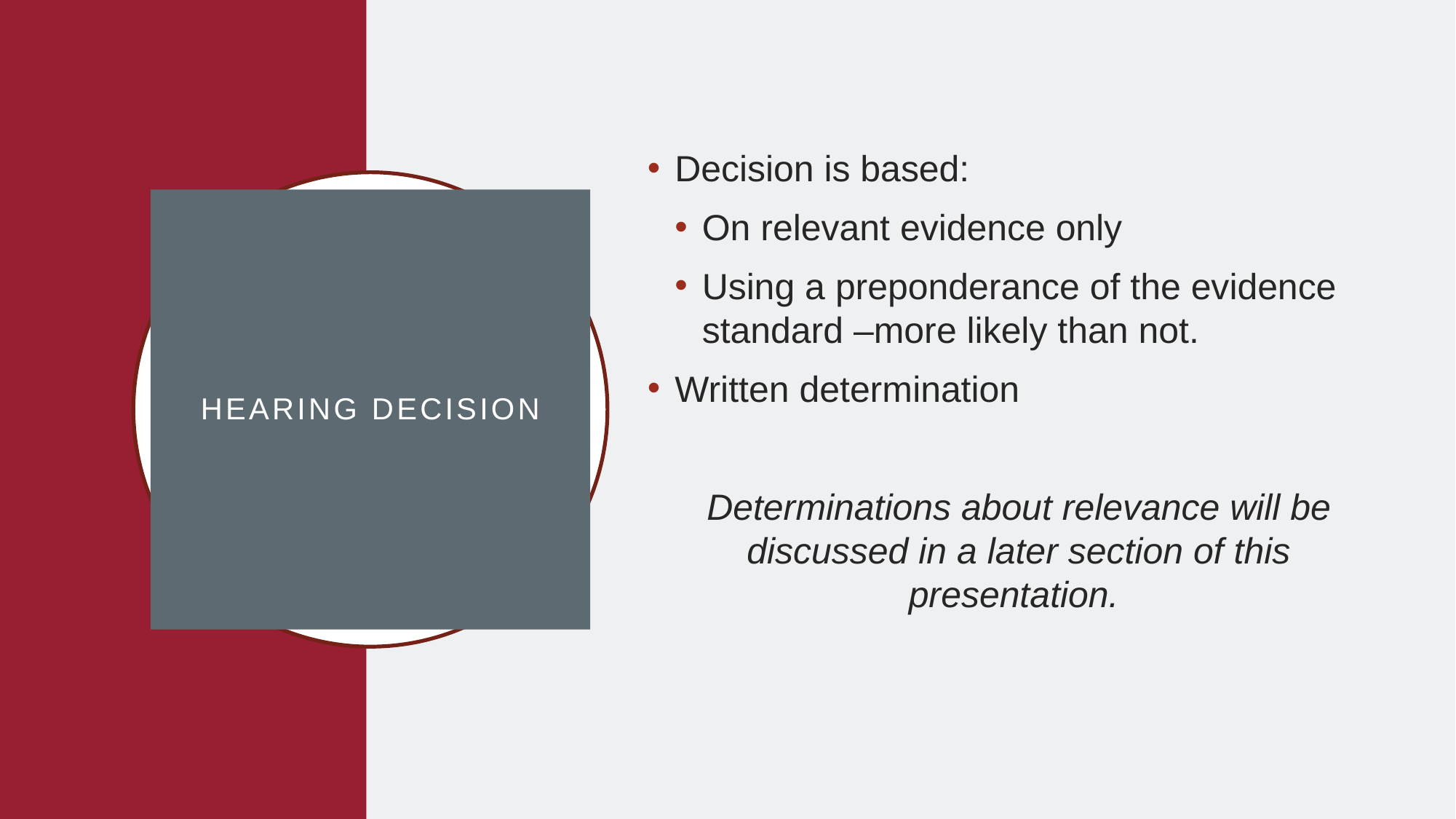

Decision is based:
On relevant evidence only
Using a preponderance of the evidence standard –more likely than not.
Written determination

Determinations about relevance will be discussed in a later section of this presentation.

# Hearing decision